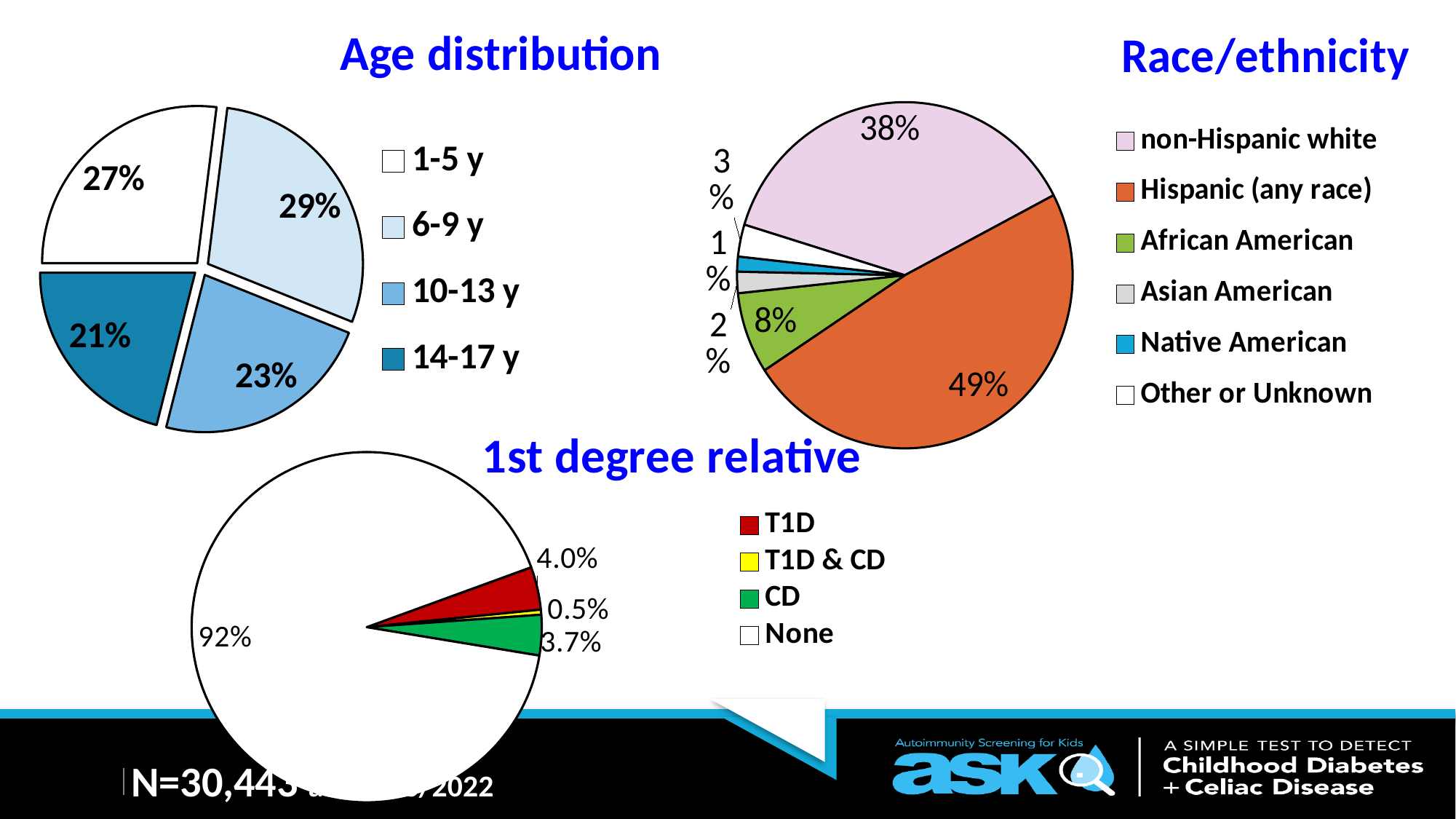

### Chart: Age distribution

| Category |  2 |
|---|---|
| 1-5 y | 0.27 |
| 6-9 y | 0.29 |
| 10-13 y | 0.23 |
| 14-17 y | 0.21 |

### Chart: Race/ethnicity

| Category | Column1 |
|---|---|
| non-Hispanic white | 0.377 |
| Hispanic (any race) | 0.485 |
| African American | 0.076 |
| Asian American | 0.02 |
| Native American | 0.014 |
| Other or Unknown | 0.03 |

### Chart: 1st degree relative

| Category |  2 |
|---|---|
| T1D | 0.0396 |
| T1D & CD  | 0.0046 |
| CD | 0.0373 |
| None | 0.9185 |
N=30,443 as of 7/6/2022